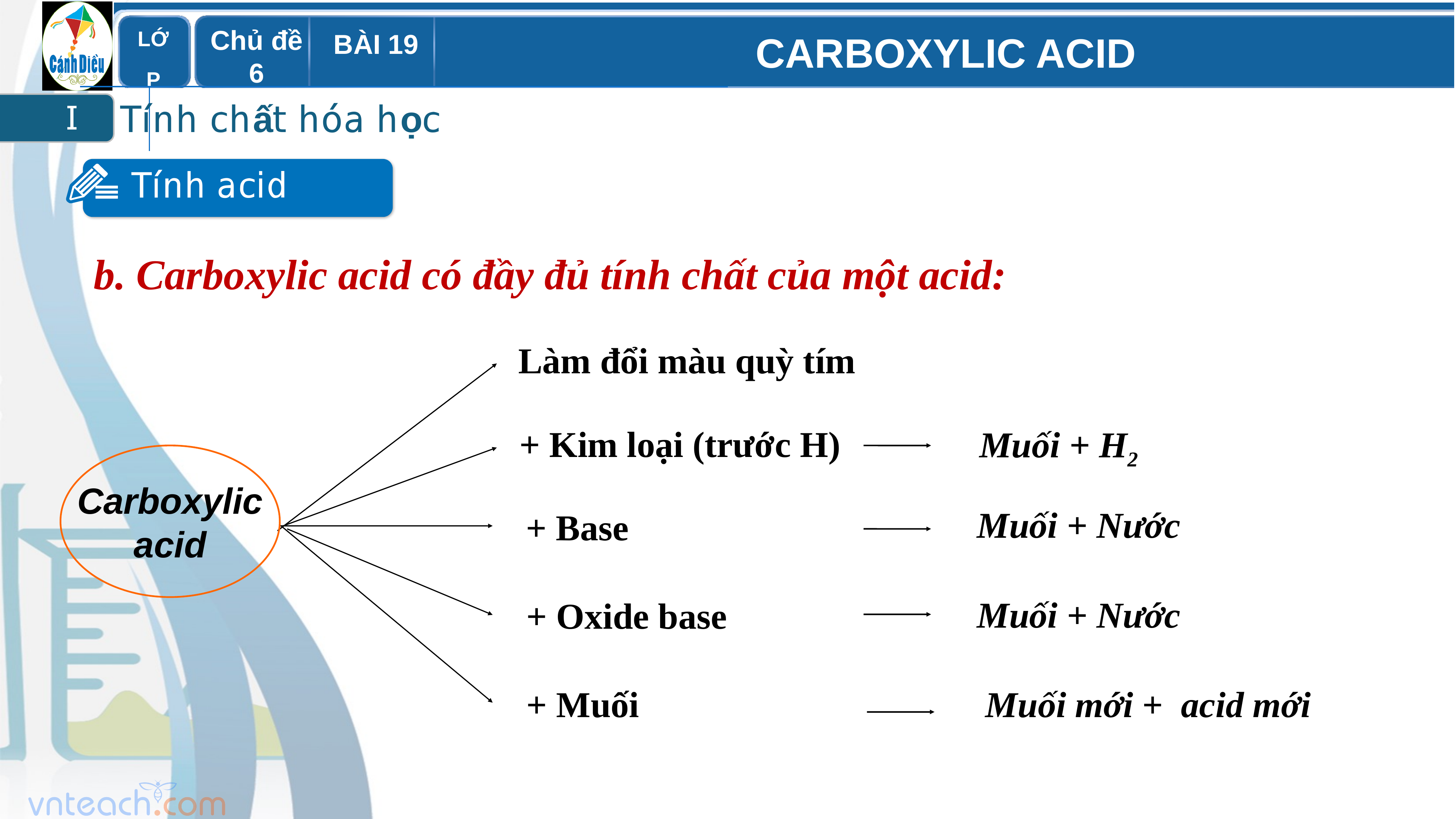

Tính chất hóa học

I

Tính acid

b. Carboxylic acid có đầy đủ tính chất của một acid:
Làm đổi màu quỳ tím

+ Kim loại (trước H)
Muối + H2
Carboxylic
acid

Muối + Nước
+ Base

Muối + Nước
+ Oxide base

+ Muối
Muối mới +  acid mới